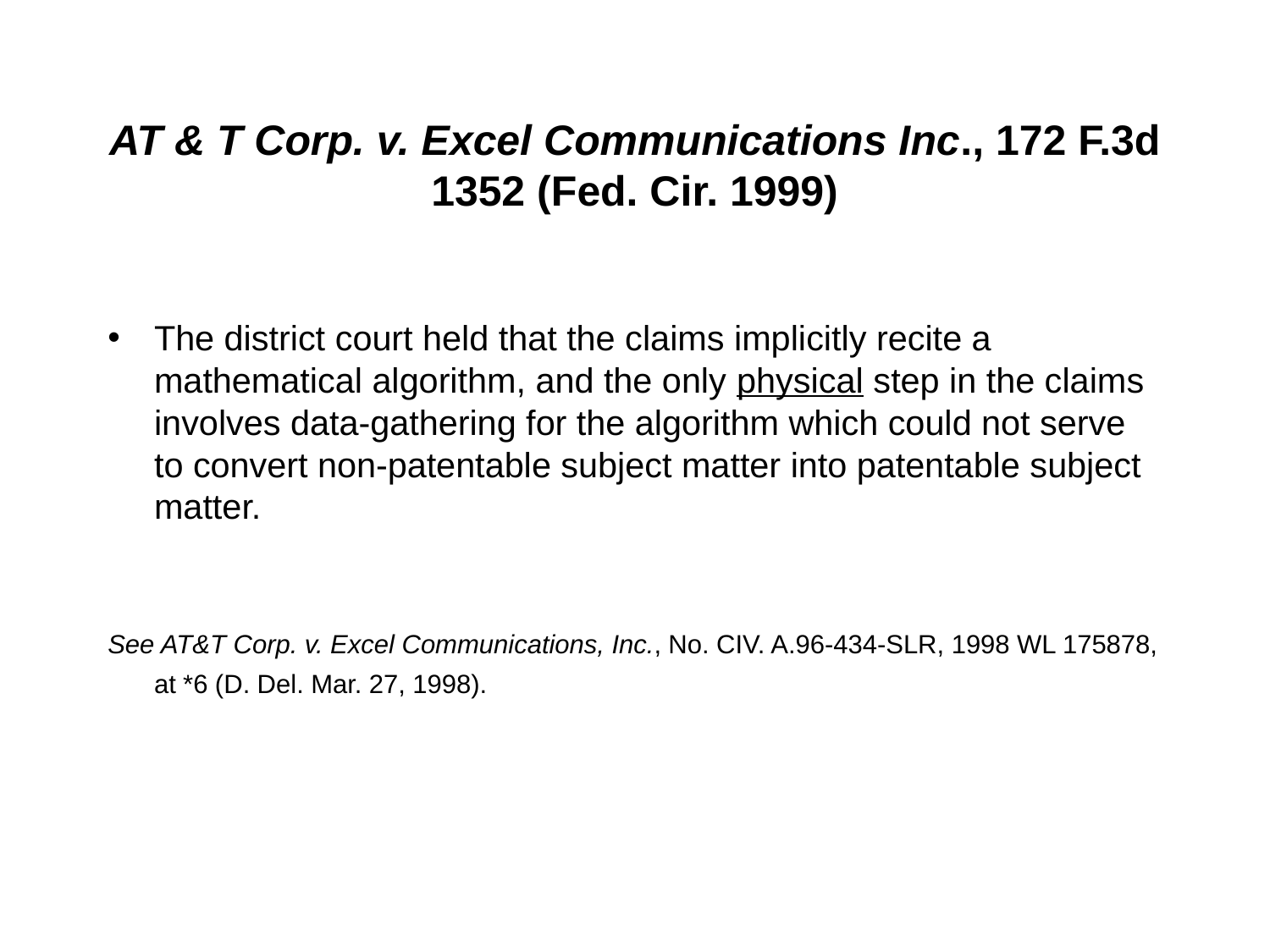

# AT & T Corp. v. Excel Communications Inc., 172 F.3d 1352 (Fed. Cir. 1999)

The district court held that the claims implicitly recite a mathematical algorithm, and the only physical step in the claims involves data-gathering for the algorithm which could not serve to convert non-patentable subject matter into patentable subject matter.

See AT&T Corp. v. Excel Communications, Inc., No. CIV. A.96-434-SLR, 1998 WL 175878, at *6 (D. Del. Mar. 27, 1998).

54